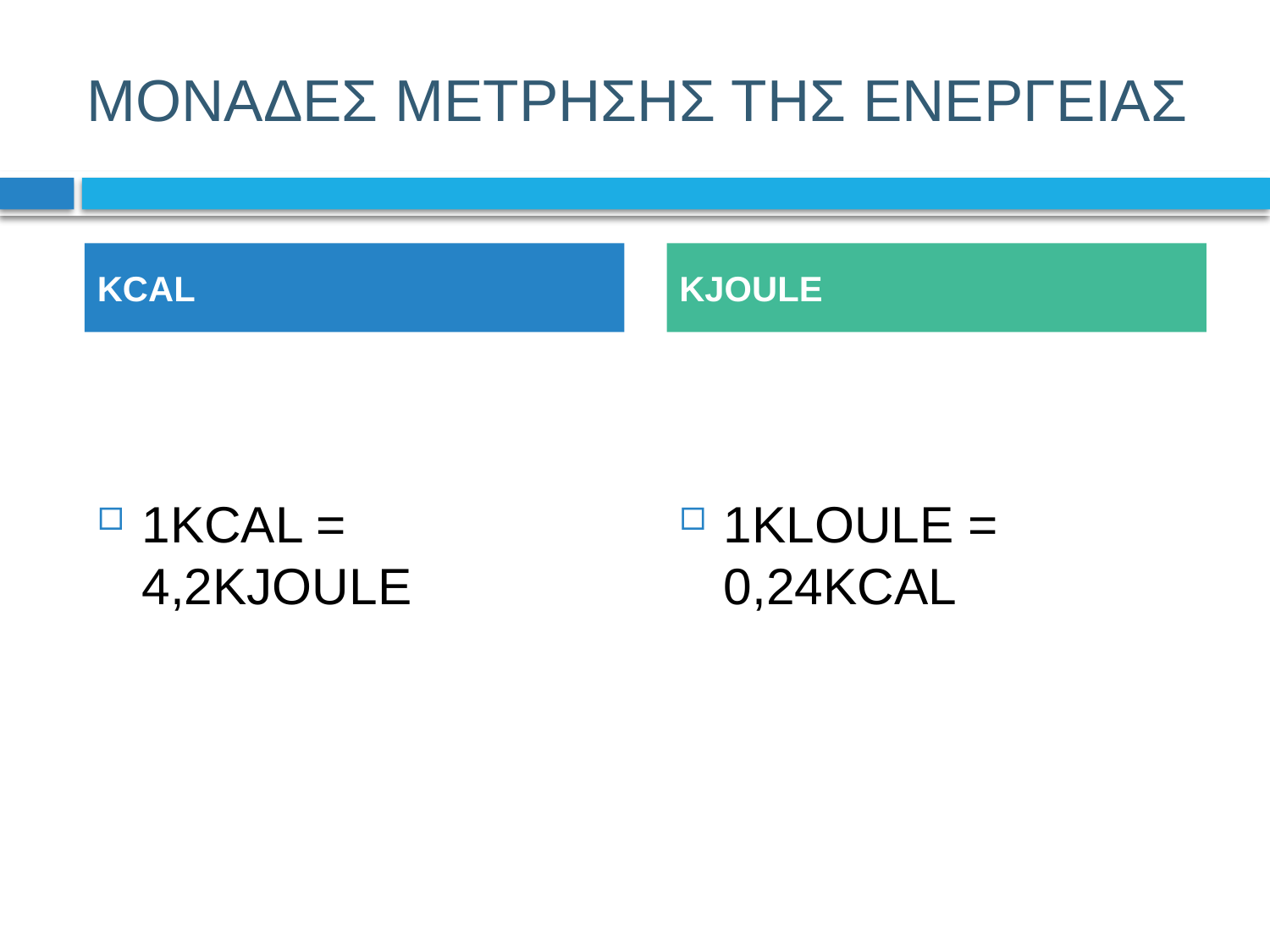

# ΜΟΝΑΔΕΣ ΜΕΤΡΗΣΗΣ ΤΗΣ ΕΝΕΡΓΕΙΑΣ
KCAL
KJOULE

1KCAL = 4,2KJOULE

1KLOULE = 0,24KCAL